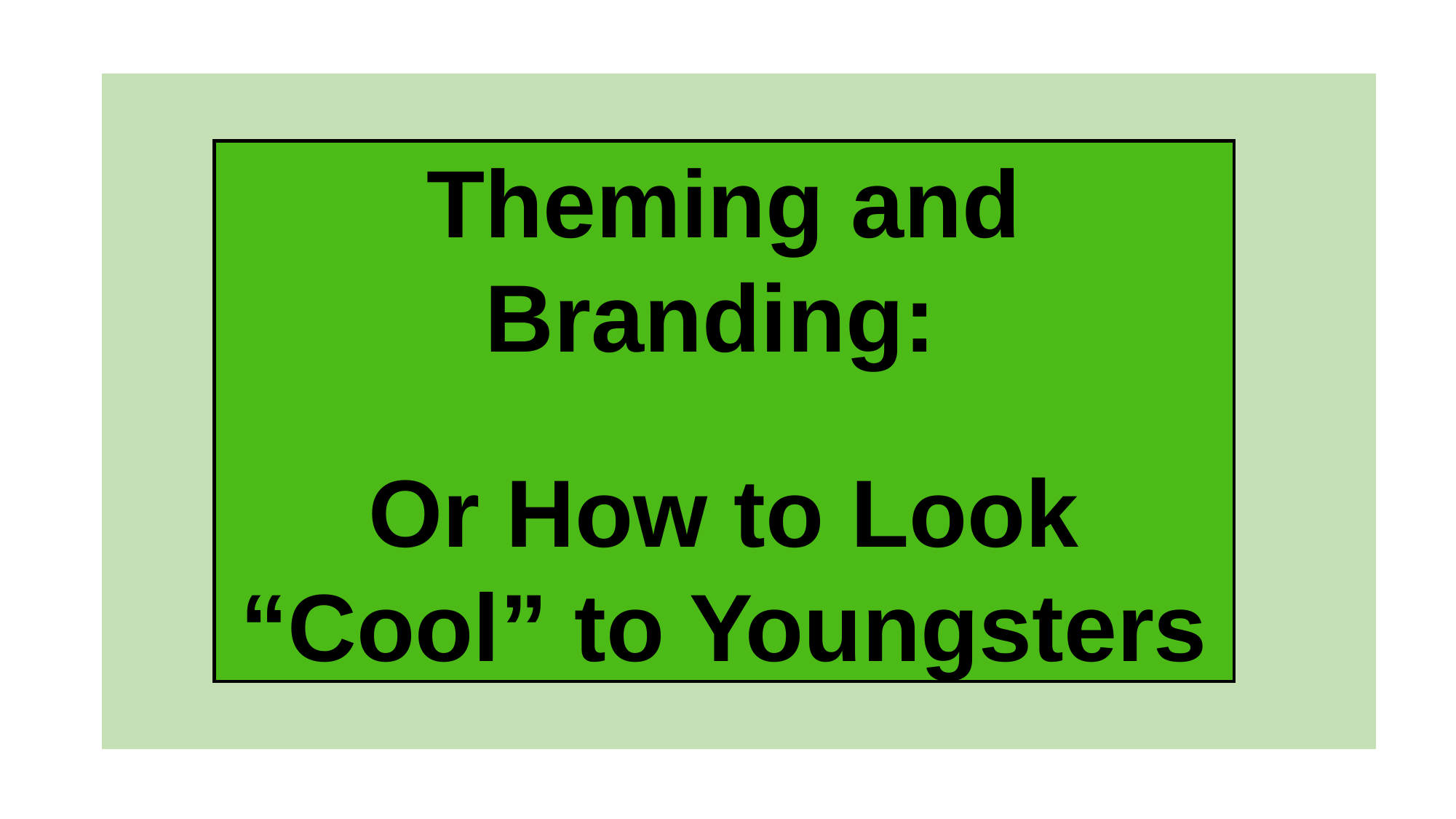

Theming and Branding:

Or How to Look “Cool” to Youngsters